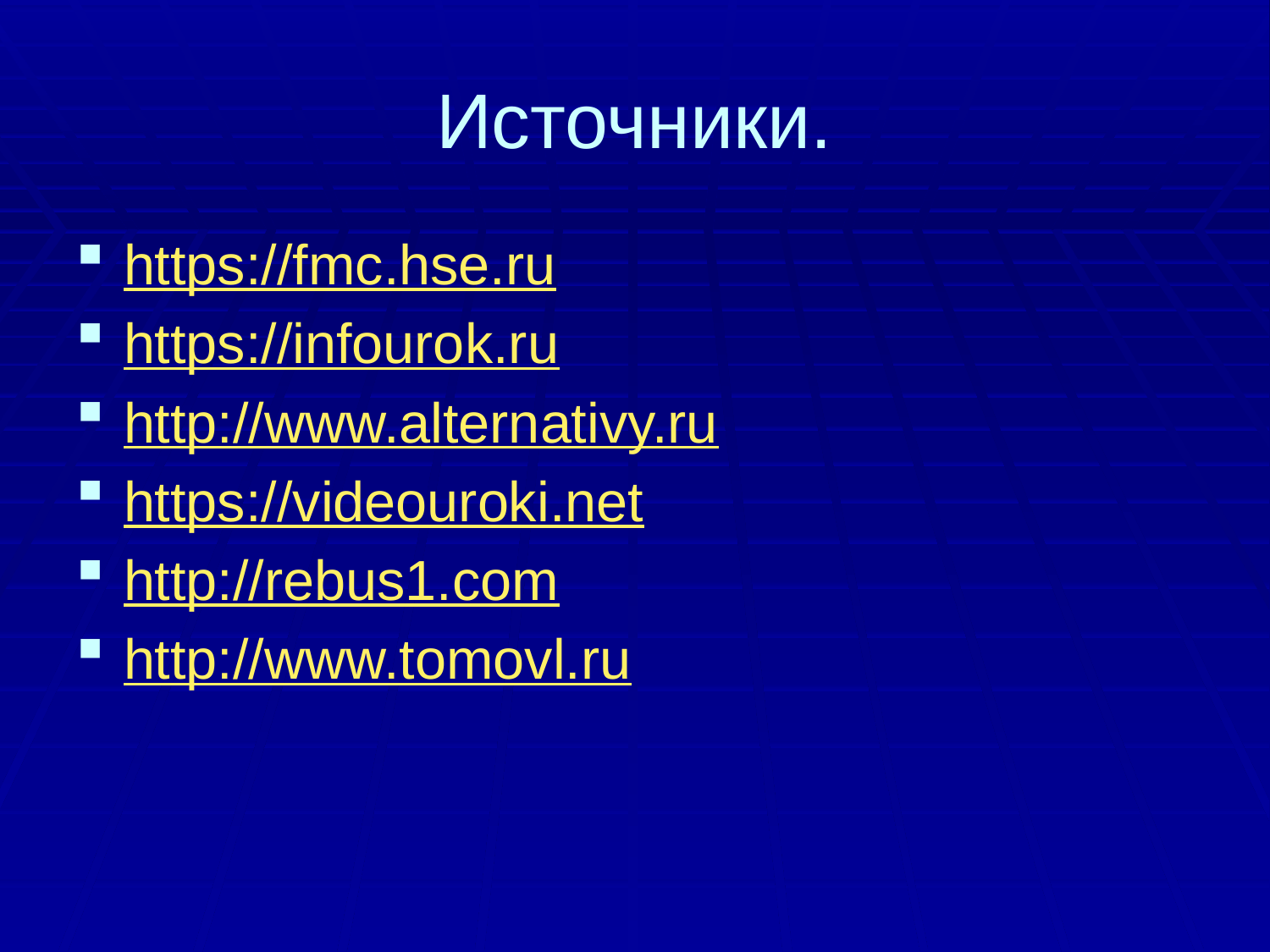

# Источники.
https://fmc.hse.ru
https://infourok.ru
http://www.alternativy.ru
https://videouroki.net
http://rebus1.com
http://www.tomovl.ru